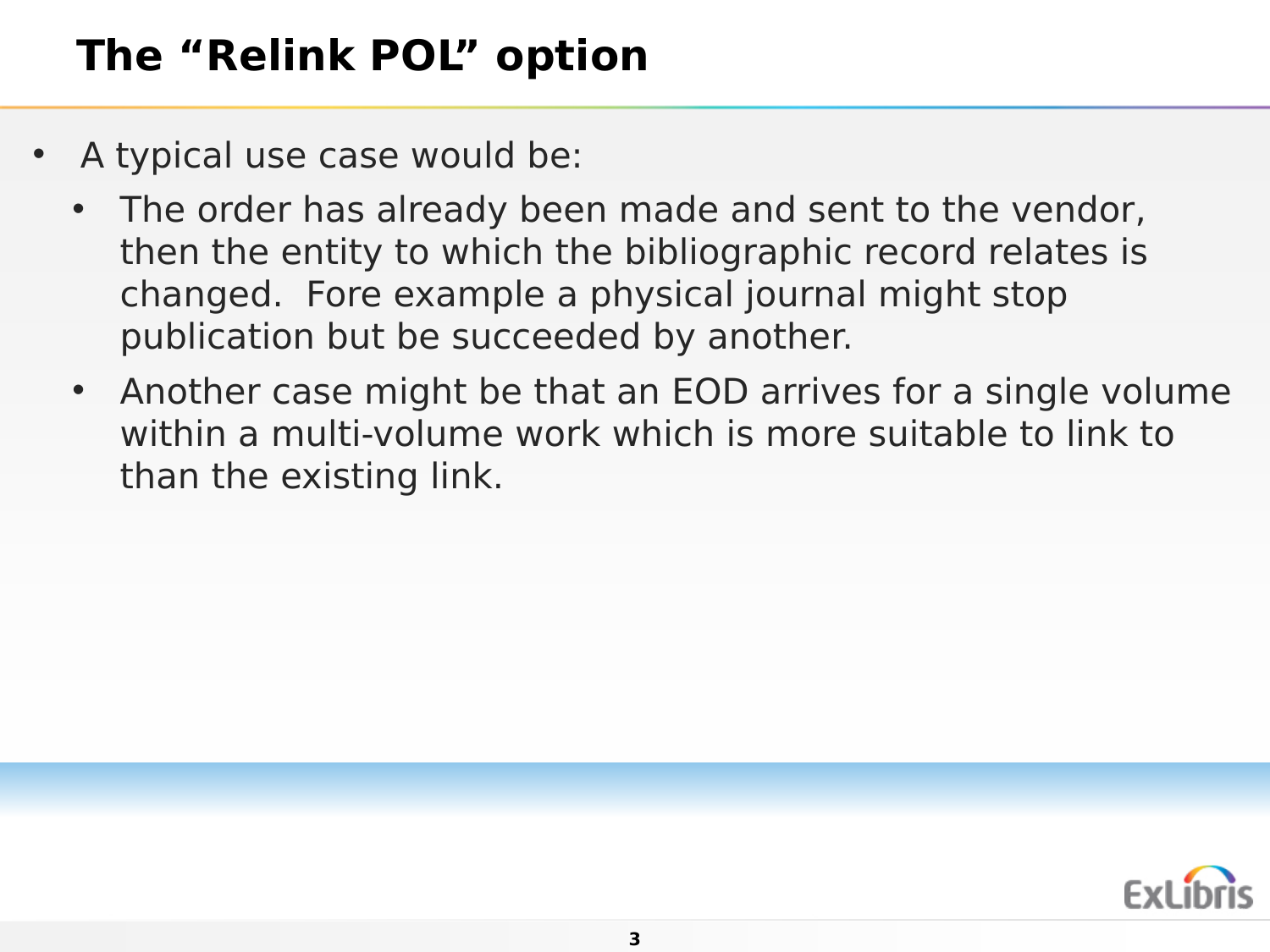

The “Relink POL” option
A typical use case would be:
The order has already been made and sent to the vendor, then the entity to which the bibliographic record relates is changed.  Fore example a physical journal might stop publication but be succeeded by another.
Another case might be that an EOD arrives for a single volume within a multi-volume work which is more suitable to link to than the existing link.